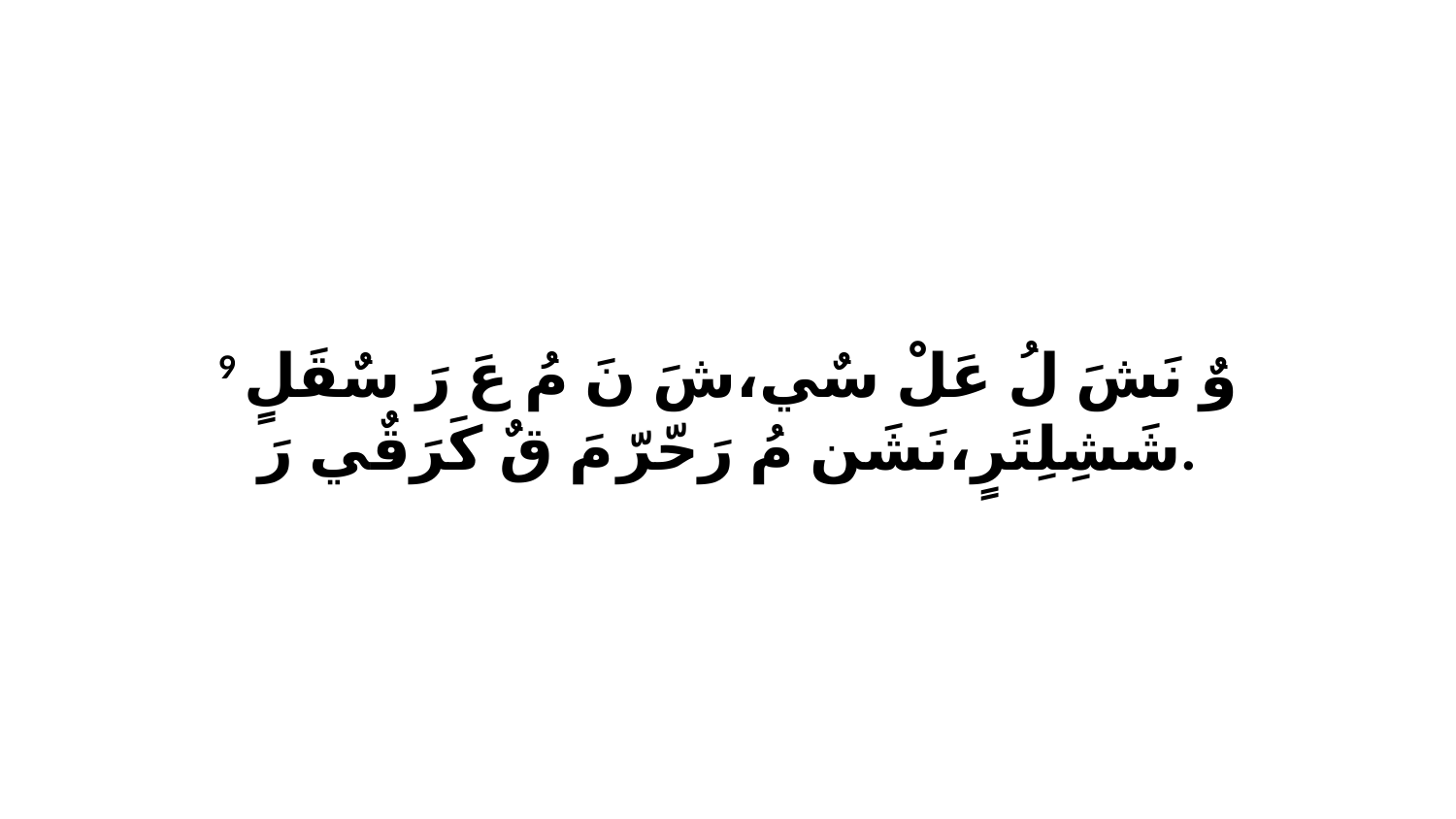

9 وٌ نَشَ لُ عَلْ سٌي،شَ نَ مُ عَ رَ سٌقَلٍ شَشِلِتَرٍ،نَشَن مُ رَحّرّ مَ قٌ كَرَقٌي رَ.